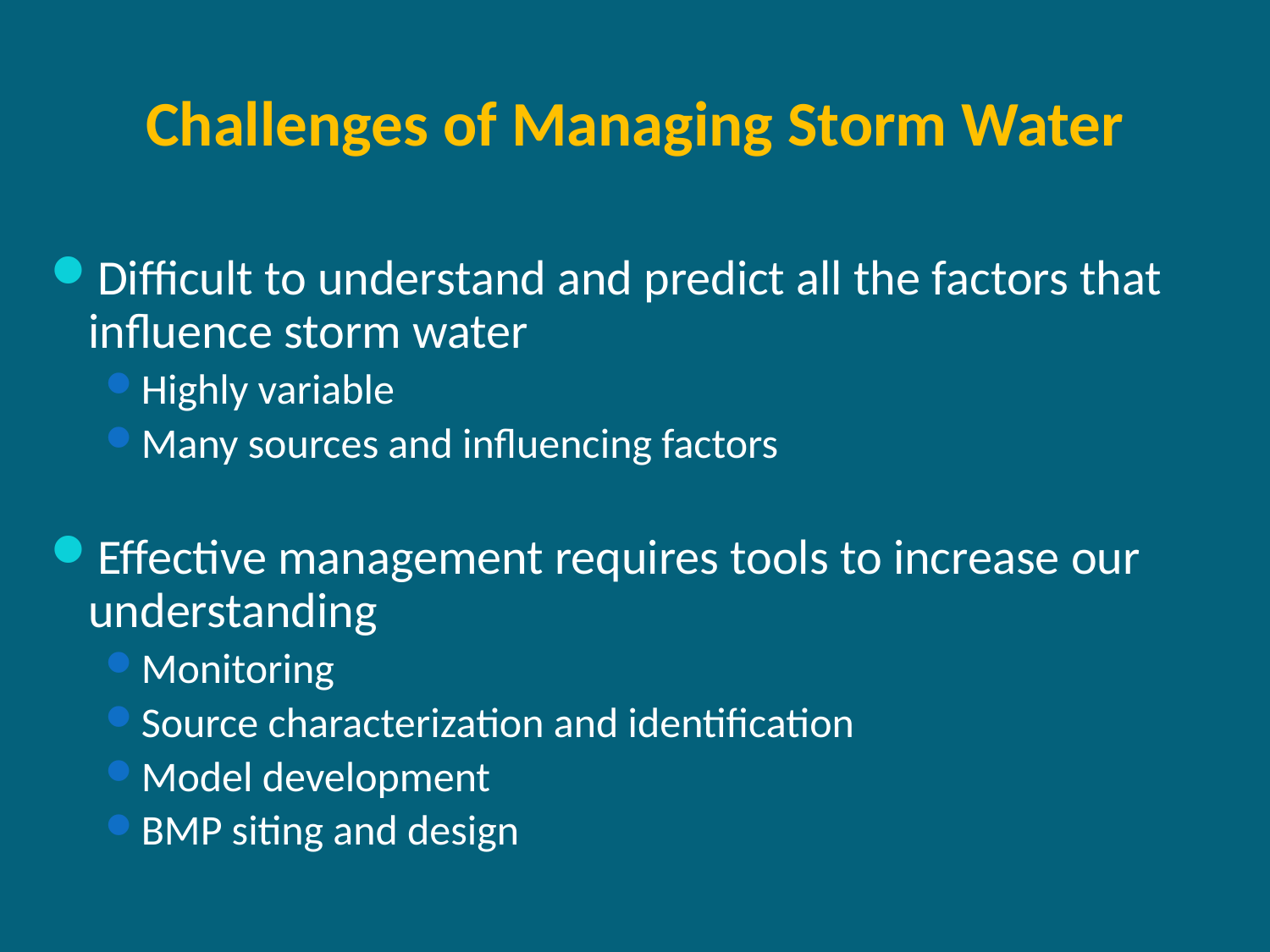

# Challenges of Managing Storm Water
Difficult to understand and predict all the factors that influence storm water
Highly variable
Many sources and influencing factors

Effective management requires tools to increase our understanding
Monitoring
Source characterization and identification
Model development
BMP siting and design